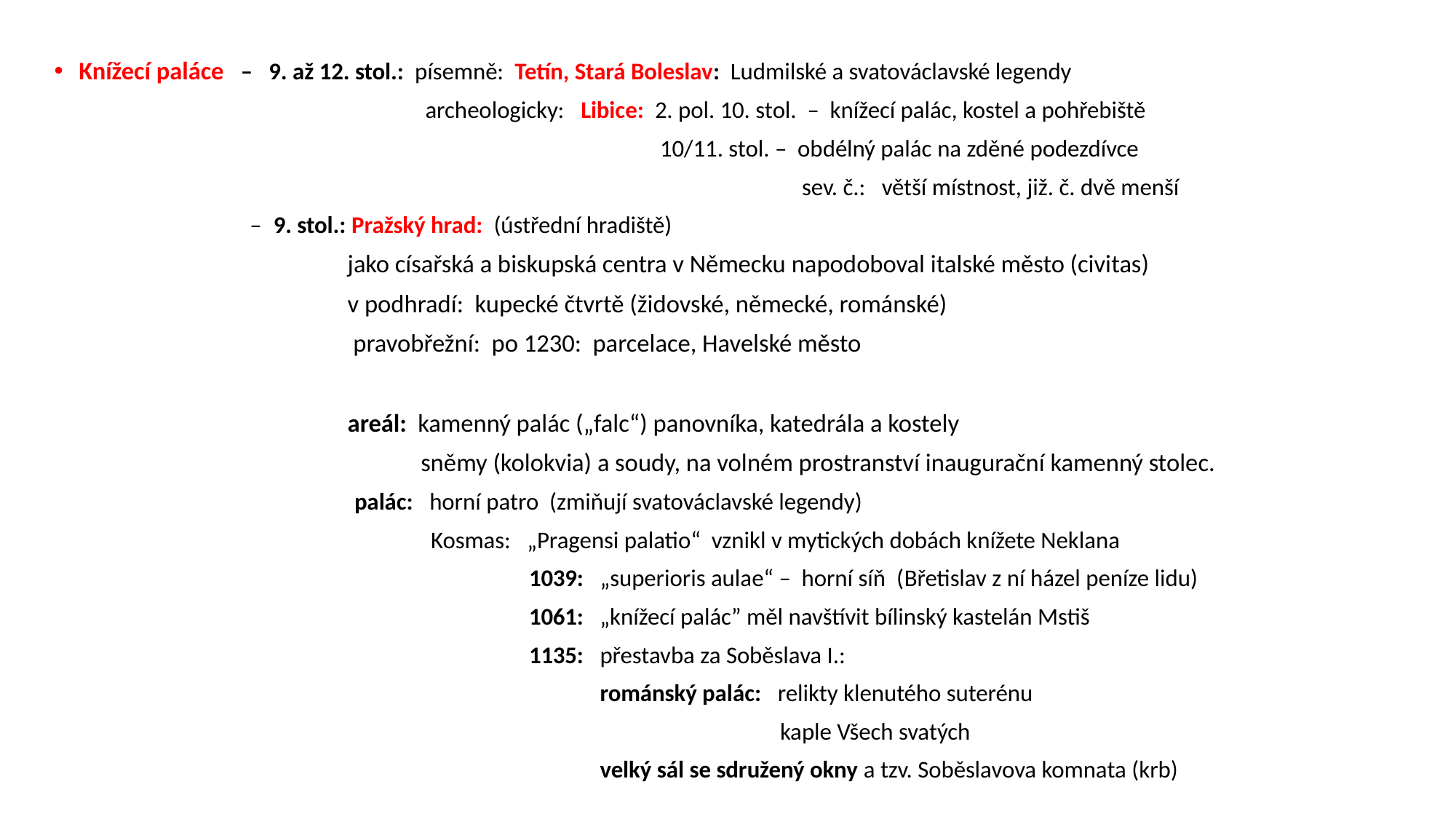

Knížecí paláce   –   9. až 12. stol.:  písemně:  Tetín, Stará Boleslav:  Ludmilské a svatováclavské legendy
                                                                    archeologicky:   Libice:  2. pol. 10. stol.  –  knížecí palác, kostel a pohřebiště
                                                                                                               10/11. stol. –  obdélný palác na zděné podezdívce
                                                                                                                                         sev. č.:   větší místnost, již. č. dvě menší
                                    –  9. stol.: Pražský hrad:  (ústřední hradiště)
                                                    jako císařská a biskupská centra v Německu napodoboval italské město (civitas)
                                                    v podhradí:  kupecké čtvrtě (židovské, německé, románské)
                                                     pravobřežní:  po 1230:  parcelace, Havelské město

                                                    areál:  kamenný palác („falc“) panovníka, katedrála a kostely
                                                                 sněmy (kolokvia) a soudy, na volném prostranství inaugurační kamenný stolec.
                                                       palác:   horní patro  (zmiňují svatováclavské legendy)
                                                                     Kosmas:   „Pragensi palatio“  vznikl v mytických dobách knížete Neklana
                                                                                       1039:   „superioris aulae“ –  horní síň  (Břetislav z ní házel peníze lidu)
                                                                                       1061:   „knížecí palác” měl navštívit bílinský kastelán Mstiš
                                                                                       1135:   přestavba za Soběslava I.:
                                                                                                    románský palác:   relikty klenutého suterénu
                                                                                                                                     kaple Všech svatých
                                                                                                    velký sál se sdružený okny a tzv. Soběslavova komnata (krb)